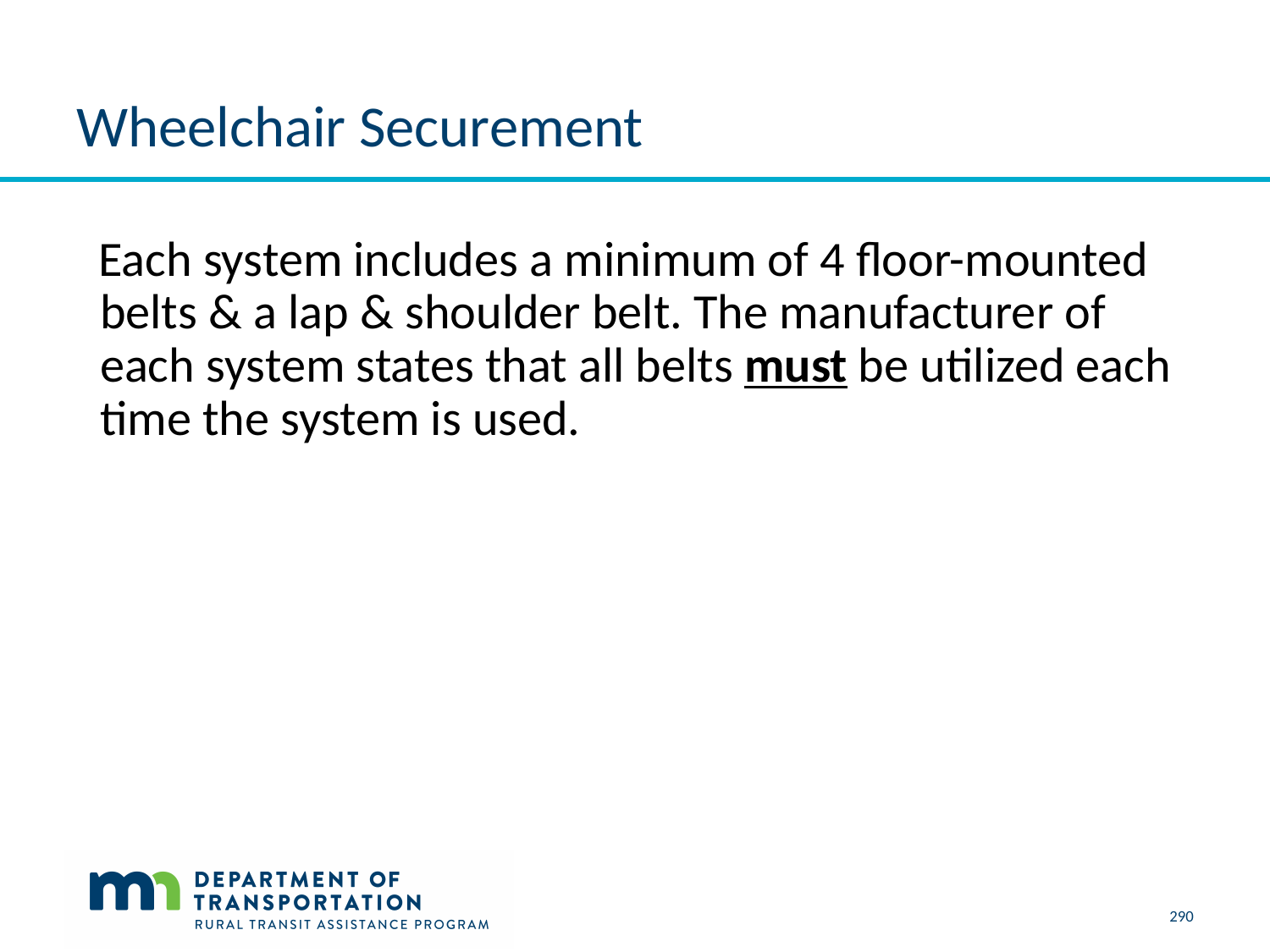

# Wheelchair Securement

  Each system includes a minimum of 4 floor-mounted belts & a lap & shoulder belt. The manufacturer of each system states that all belts must be utilized each time the system is used.

290